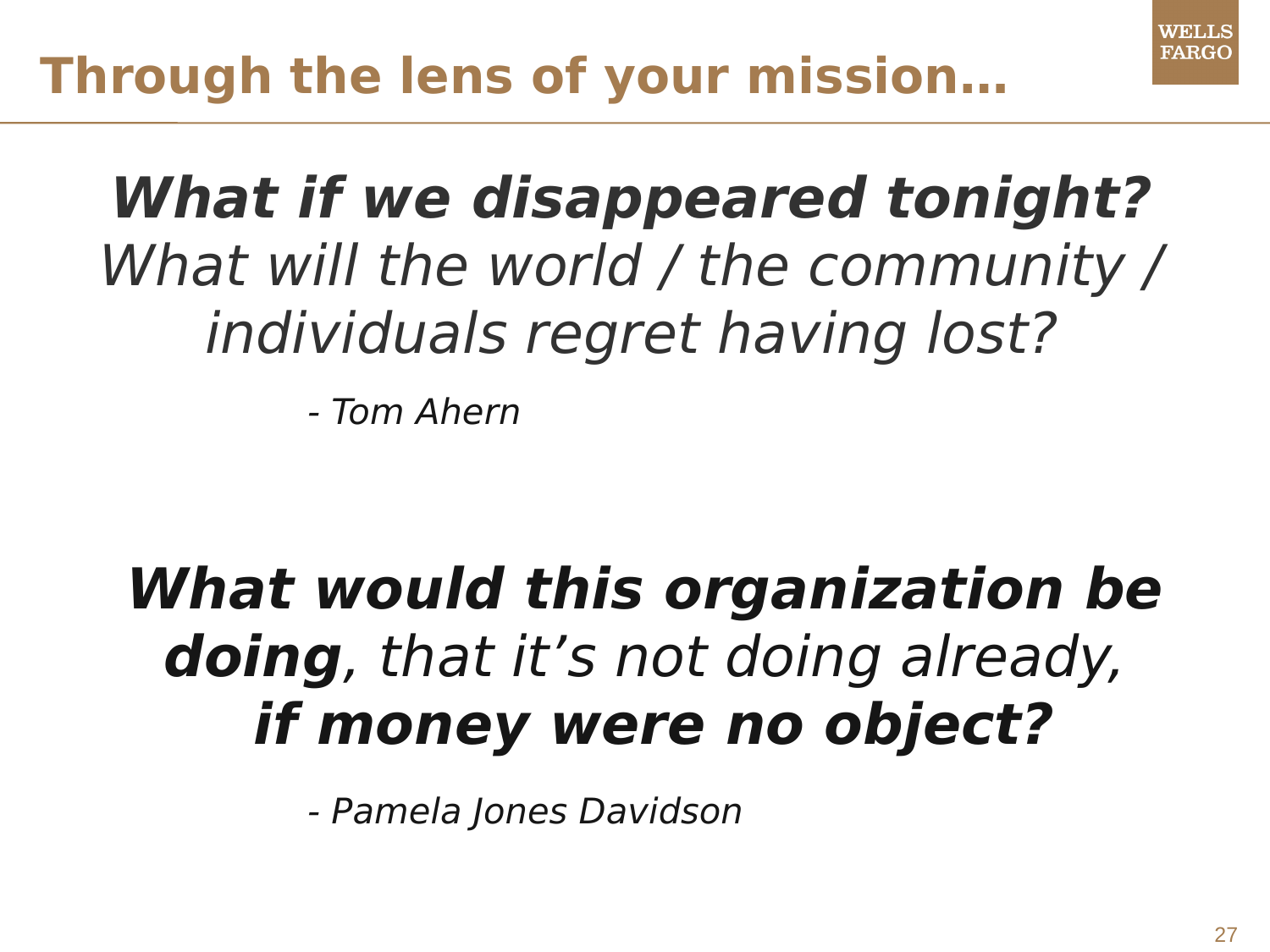

Through the lens of your mission…
What if we disappeared tonight?
What will the world / the community / individuals regret having lost?
 - Tom Ahern
What would this organization be doing, that it’s not doing already,
 if money were no object?
 - Pamela Jones Davidson